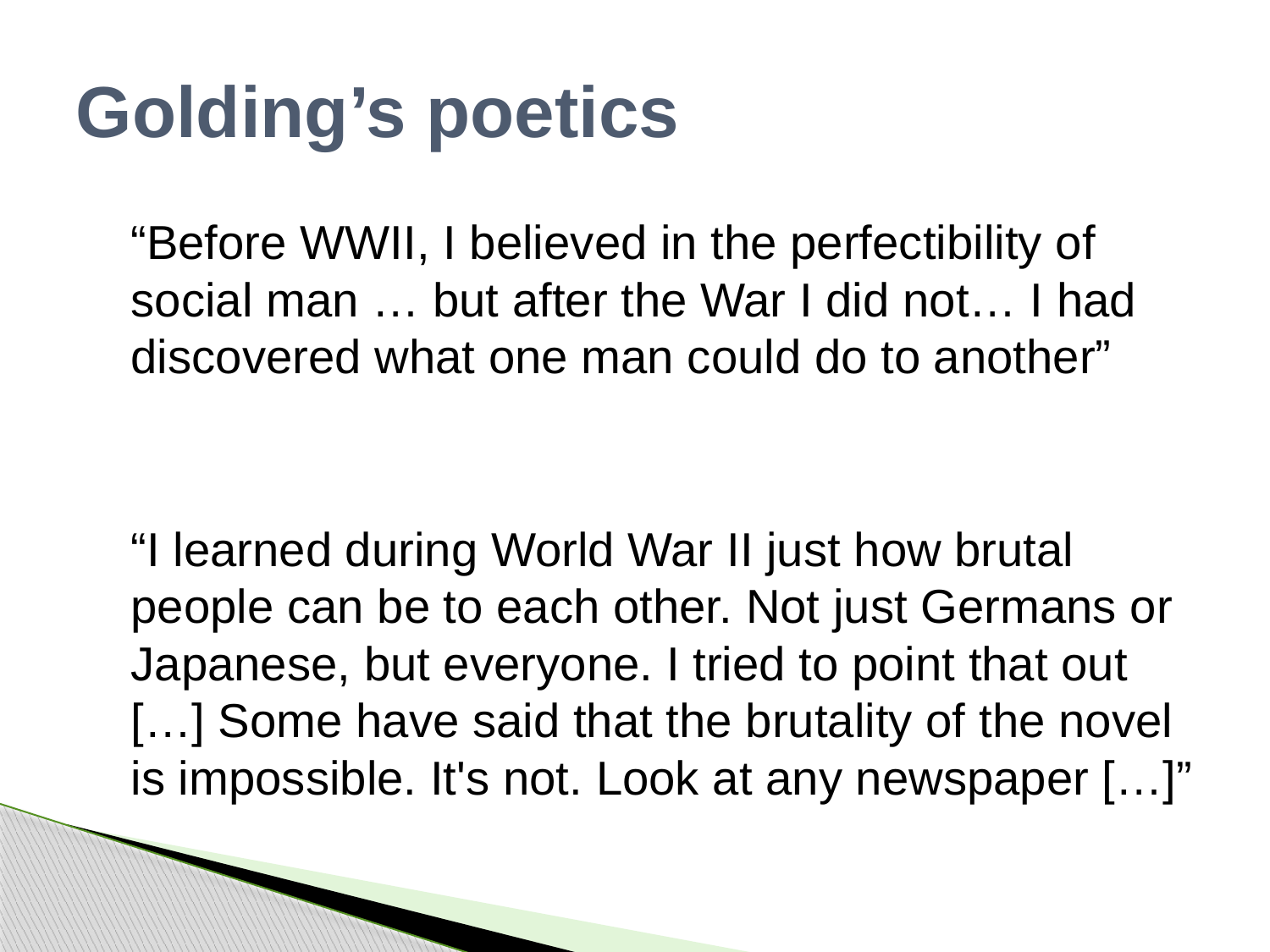

# Golding’s poetics
	“Before WWII, I believed in the perfectibility of social man … but after the War I did not… I had discovered what one man could do to another”

	“I learned during World War II just how brutal people can be to each other. Not just Germans or Japanese, but everyone. I tried to point that out […] Some have said that the brutality of the novel is impossible. It's not. Look at any newspaper […]”